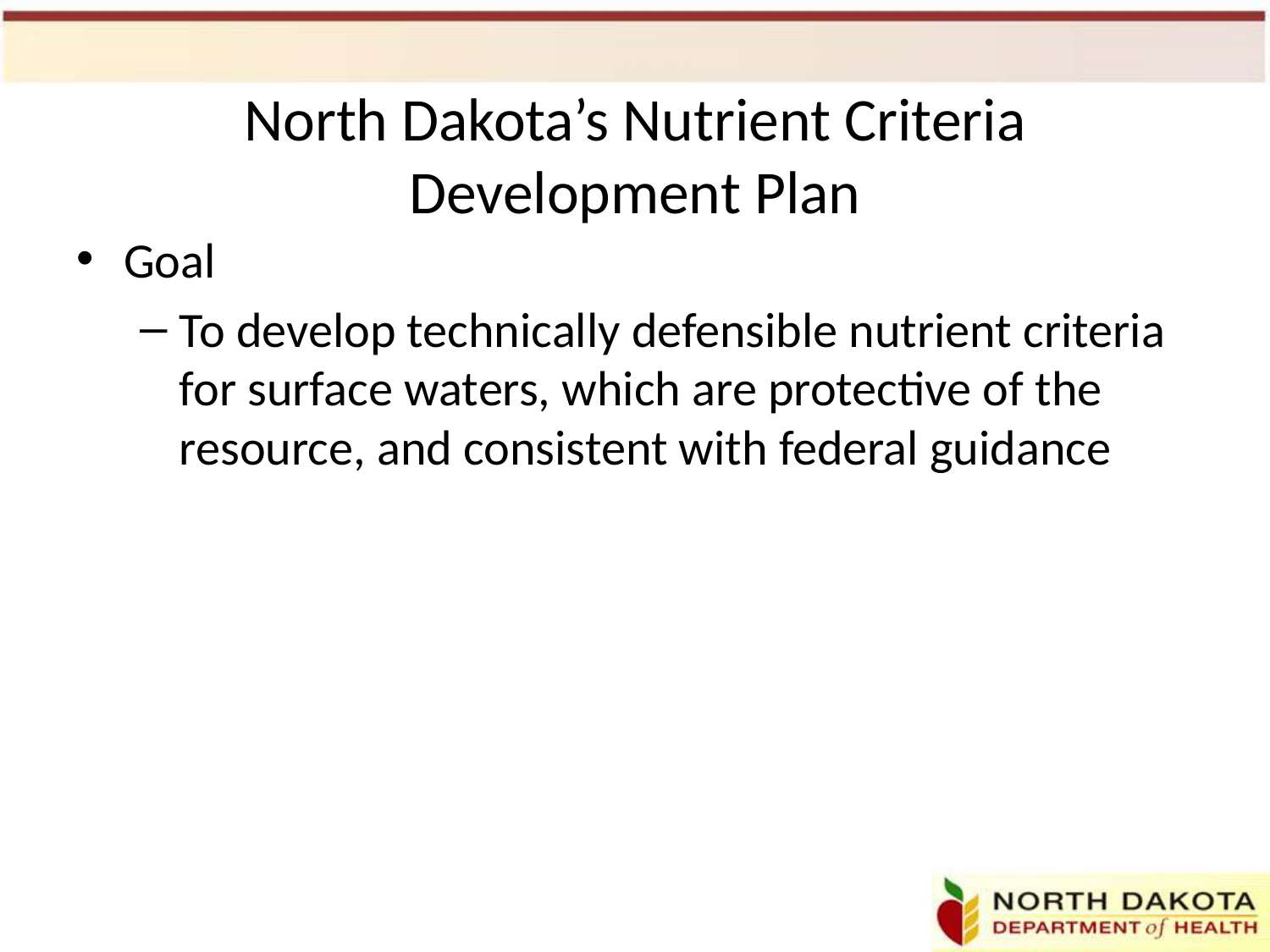

# North Dakota’s Nutrient Criteria Development Plan
Goal
To develop technically defensible nutrient criteria for surface waters, which are protective of the resource, and consistent with federal guidance